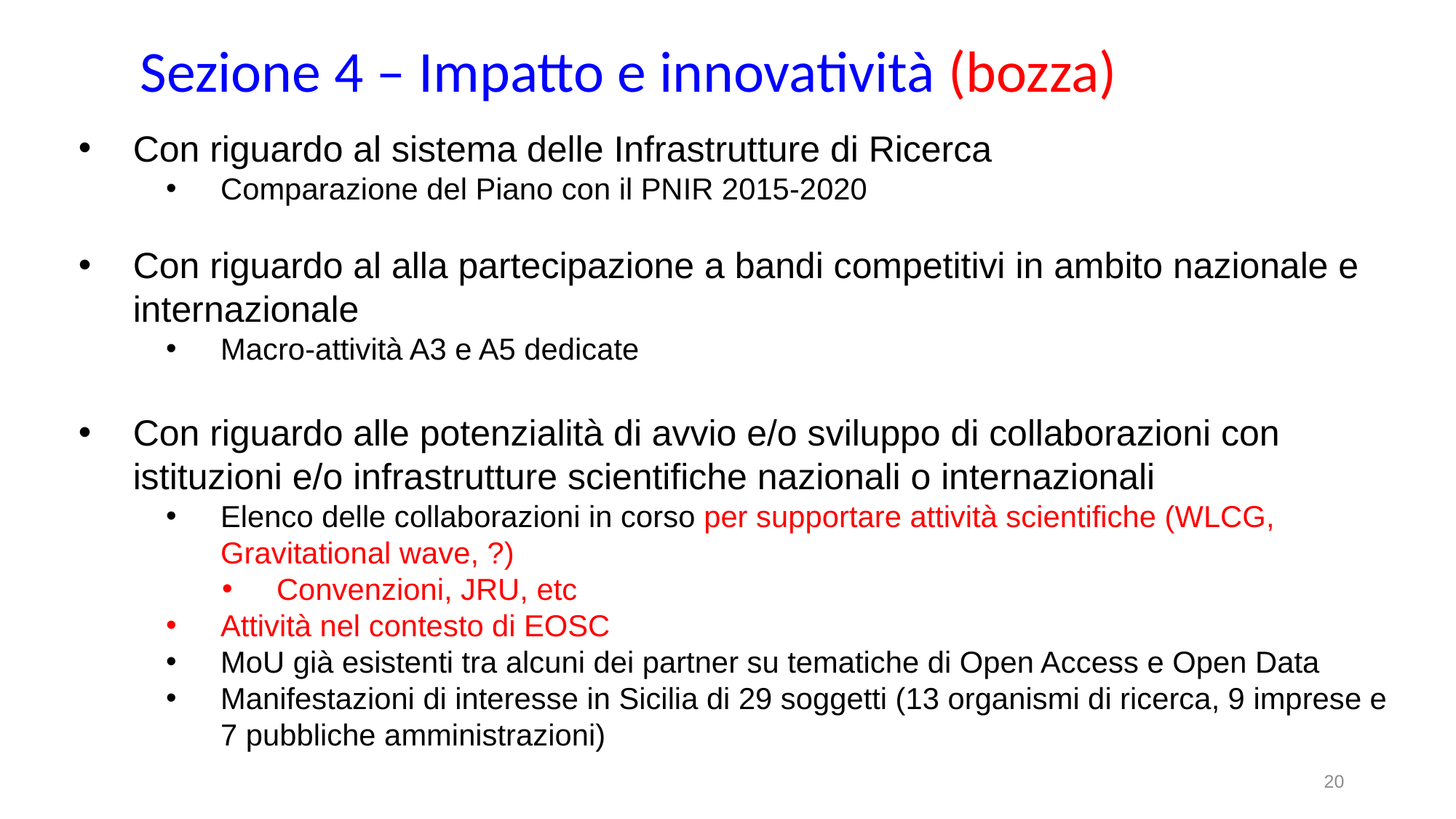

Sezione 4 – Impatto e innovatività (bozza)
Con riguardo al sistema delle Infrastrutture di Ricerca
Comparazione del Piano con il PNIR 2015-2020

Con riguardo al alla partecipazione a bandi competitivi in ambito nazionale e internazionale
Macro-attività A3 e A5 dedicate

Con riguardo alle potenzialità di avvio e/o sviluppo di collaborazioni con istituzioni e/o infrastrutture scientifiche nazionali o internazionali
Elenco delle collaborazioni in corso per supportare attività scientifiche (WLCG, Gravitational wave, ?)
Convenzioni, JRU, etc
Attività nel contesto di EOSC
MoU già esistenti tra alcuni dei partner su tematiche di Open Access e Open Data
Manifestazioni di interesse in Sicilia di 29 soggetti (13 organismi di ricerca, 9 imprese e 7 pubbliche amministrazioni)
20